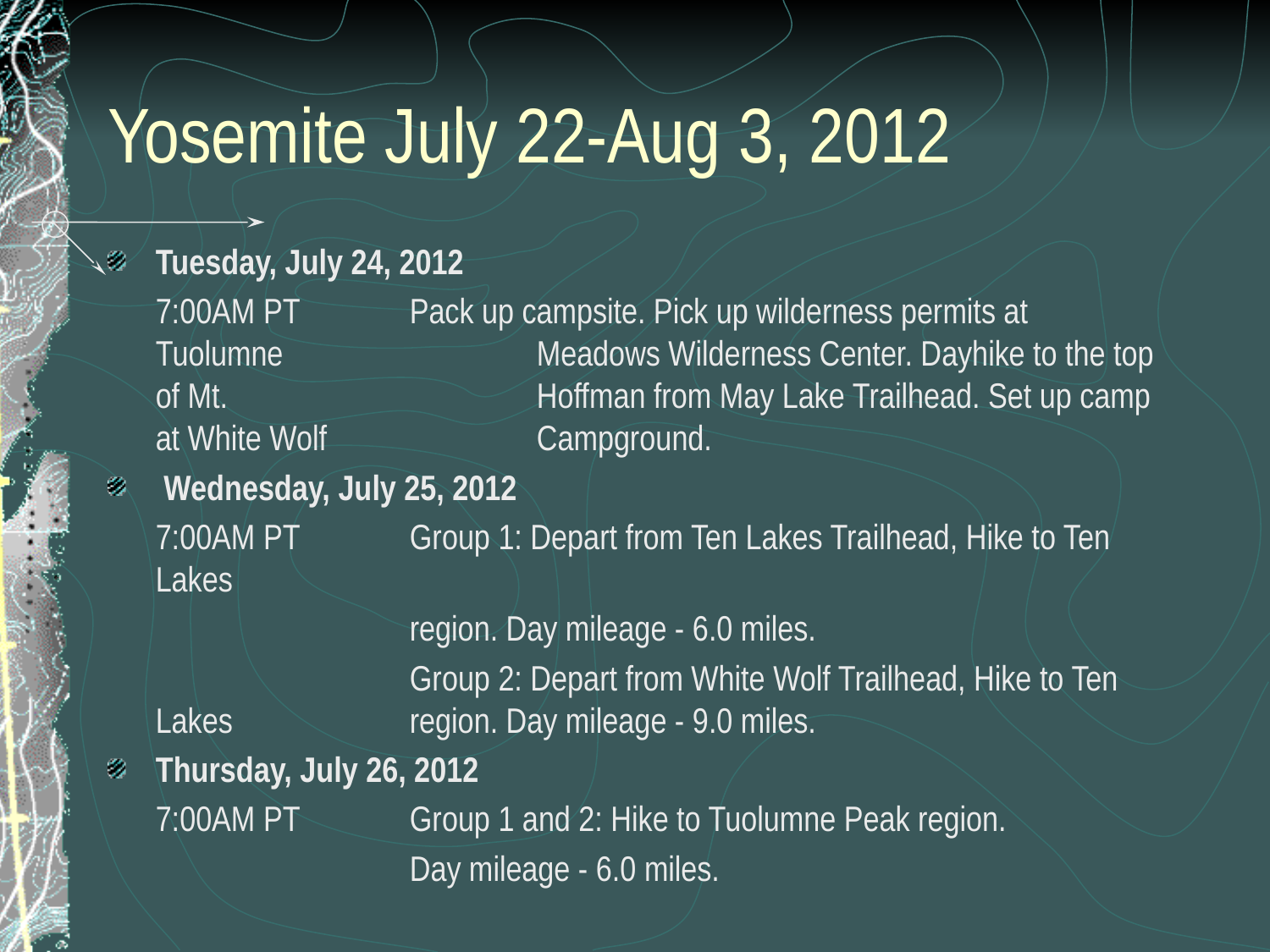

# Yosemite July 22-Aug 3, 2012
Tuesday, July 24, 2012
	7:00AM PT	Pack up campsite. Pick up wilderness permits at Tuolumne 		Meadows Wilderness Center. Dayhike to the top of Mt. 			Hoffman from May Lake Trailhead. Set up camp at White Wolf 		Campground.
 Wednesday, July 25, 2012
	7:00AM PT	Group 1: Depart from Ten Lakes Trailhead, Hike to Ten Lakes
         		region. Day mileage - 6.0 miles.
			Group 2: Depart from White Wolf Trailhead, Hike to Ten Lakes 		region. Day mileage - 9.0 miles.
Thursday, July 26, 2012
	7:00AM PT	Group 1 and 2: Hike to Tuolumne Peak region.
			Day mileage - 6.0 miles.